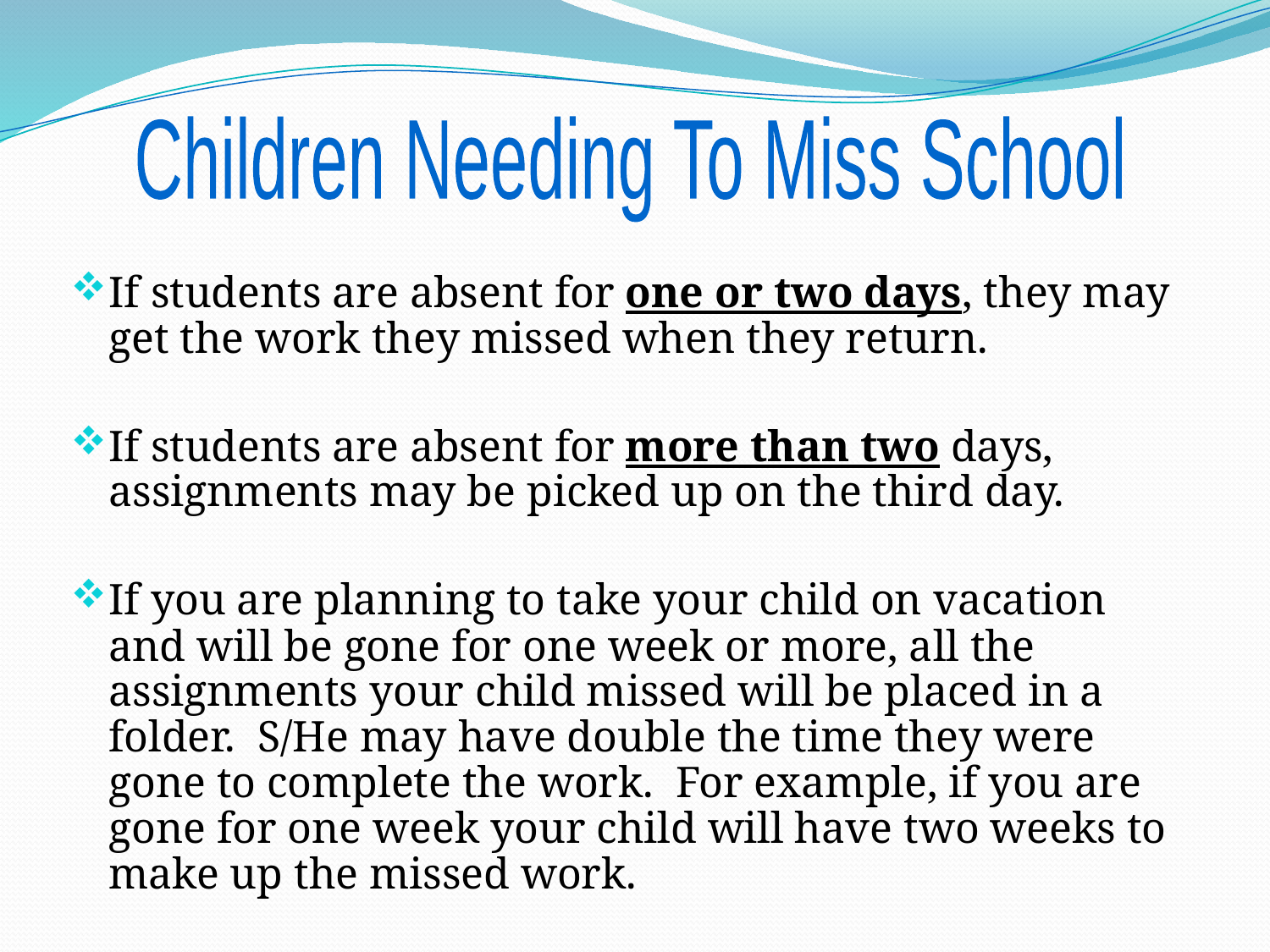

Children Needing To Miss School
If students are absent for one or two days, they may get the work they missed when they return.

If students are absent for more than two days, assignments may be picked up on the third day.

If you are planning to take your child on vacation and will be gone for one week or more, all the assignments your child missed will be placed in a folder.  S/He may have double the time they were gone to complete the work.  For example, if you are gone for one week your child will have two weeks to make up the missed work.